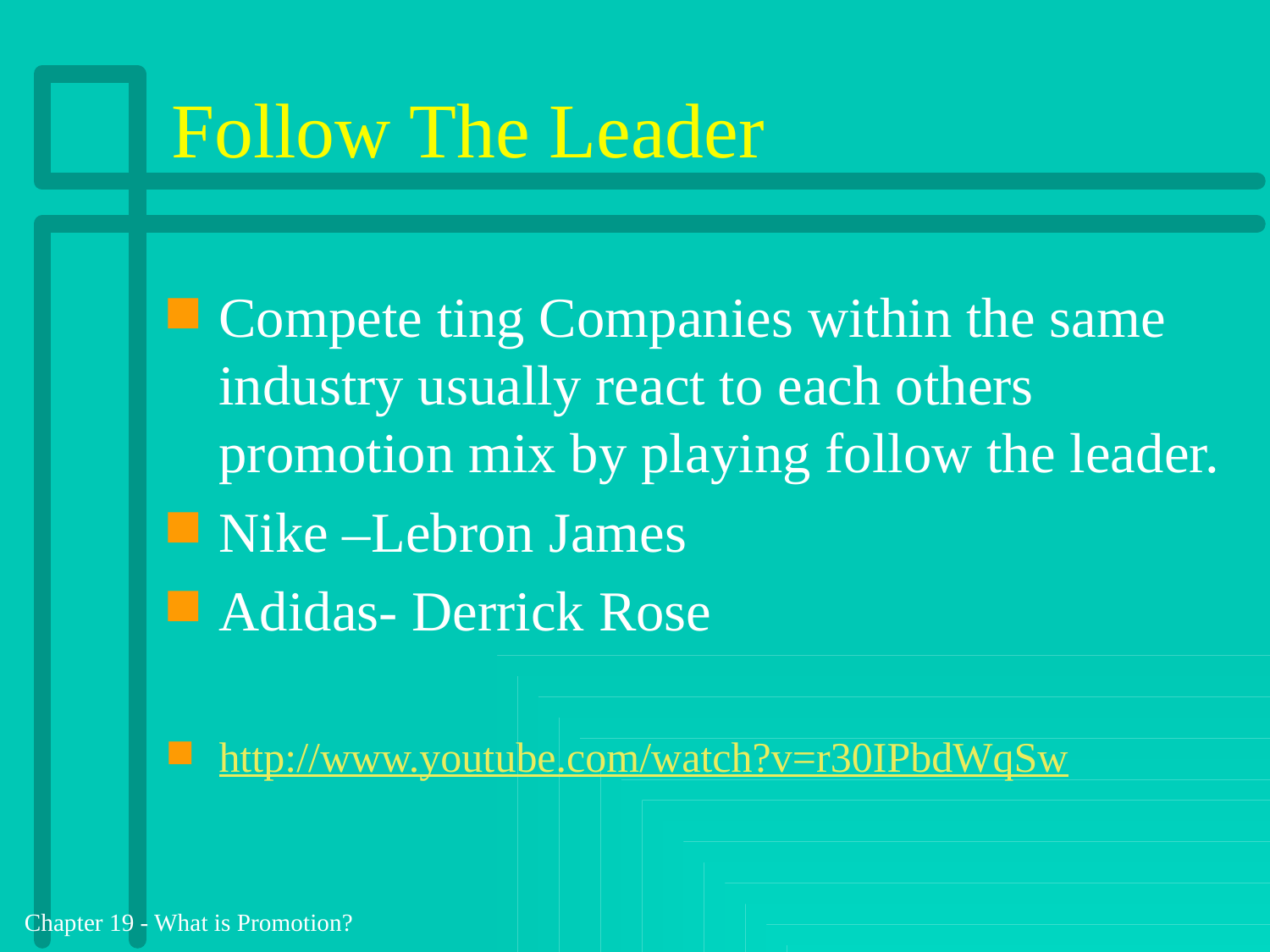

# Follow The Leader
Compete ting Companies within the same industry usually react to each others promotion mix by playing follow the leader.
Nike –Lebron James
Adidas- Derrick Rose

http://www.youtube.com/watch?v=r30IPbdWqSw